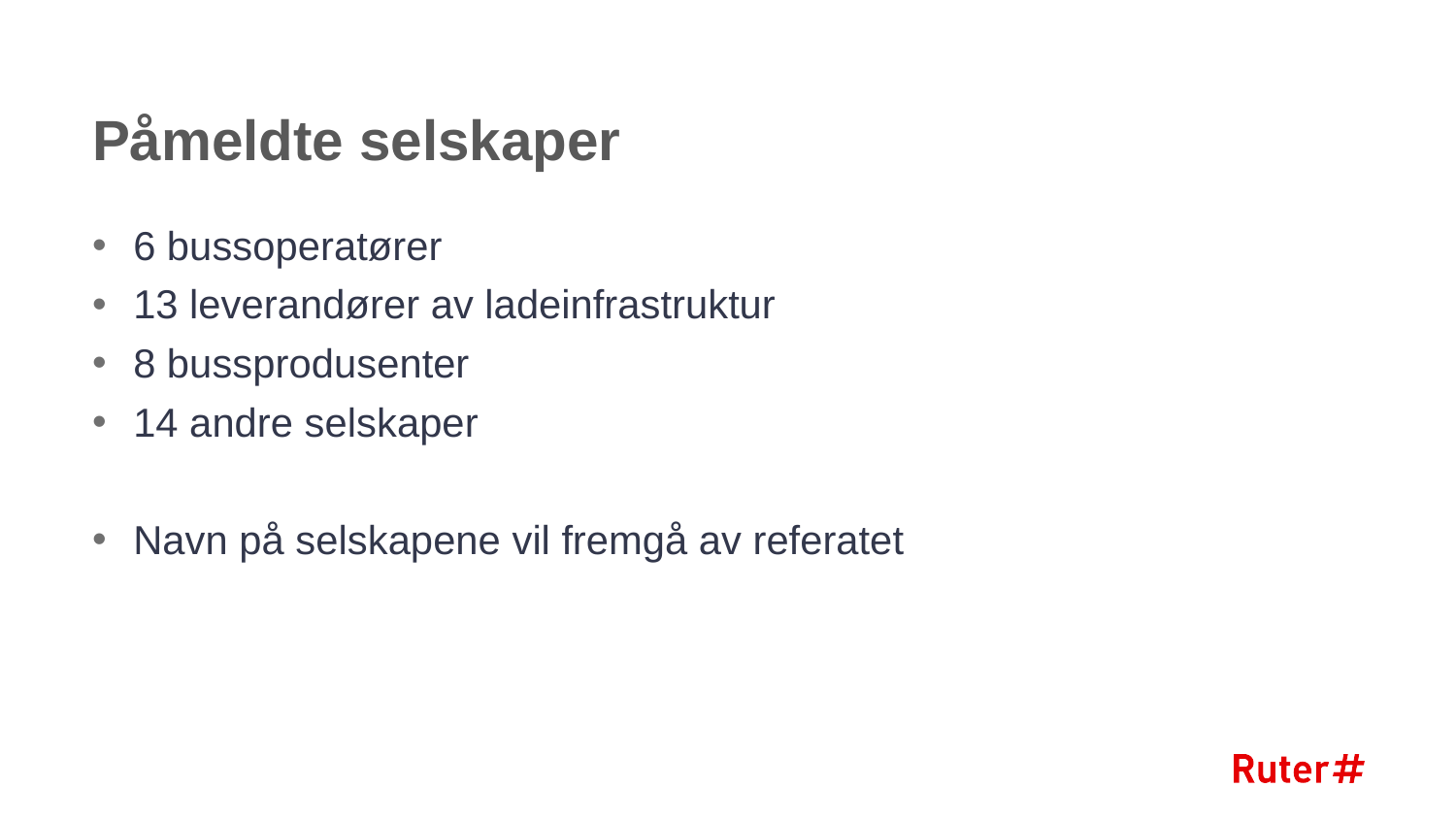

# Påmeldte selskaper
6 bussoperatører
13 leverandører av ladeinfrastruktur
8 bussprodusenter
14 andre selskaper

Navn på selskapene vil fremgå av referatet